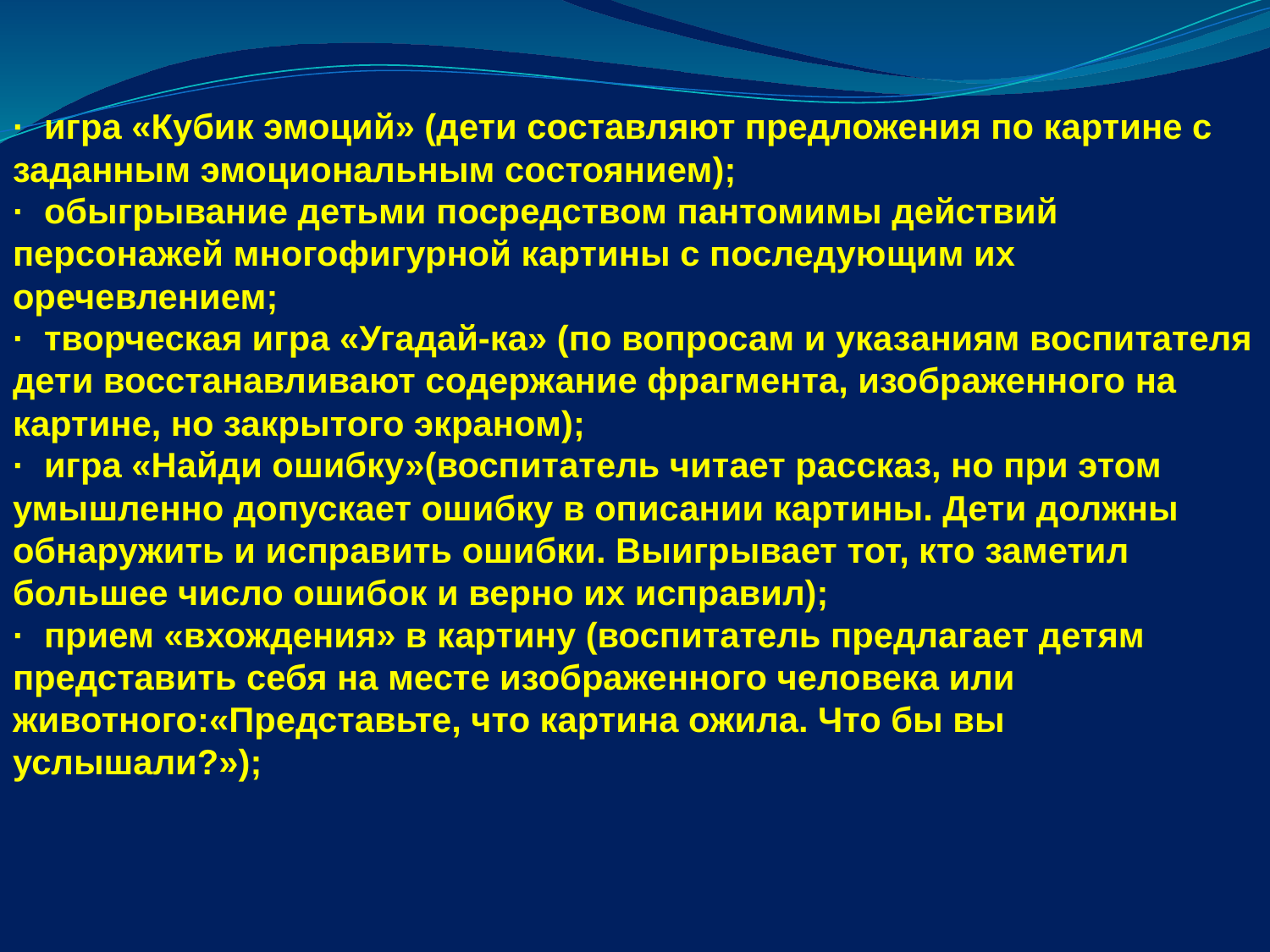

·  игра «Кубик эмоций» (дети составляют предложения по картине с заданным эмоциональным состоянием);
·  обыгрывание детьми посредством пантомимы действий персонажей многофигурной картины с последующим их оречевлением;
·  творческая игра «Угадай-ка» (по вопросам и указаниям воспитателя дети восстанавливают содержание фрагмента, изображенного на картине, но закрытого экраном);
·  игра «Найди ошибку»(воспитатель читает рассказ, но при этом умышленно допускает ошибку в описании картины. Дети должны обнаружить и исправить ошибки. Выигрывает тот, кто заметил большее число ошибок и верно их исправил);
·  прием «вхождения» в картину (воспитатель предлагает детям представить себя на месте изображенного человека или животного:«Представьте, что картина ожила. Что бы вы услышали?»);